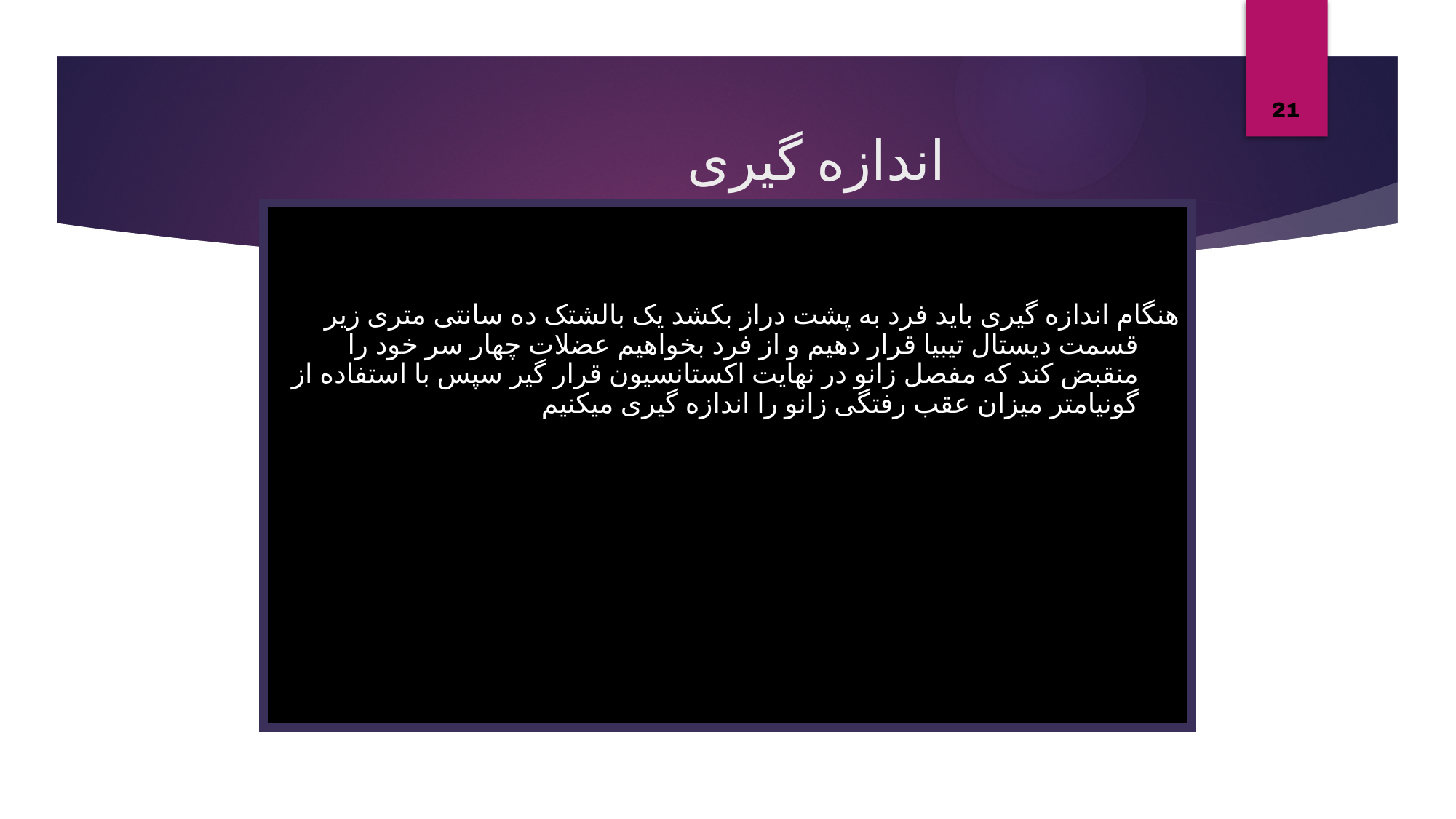

21
# اندازه گیری

هنگام اندازه گیری باید فرد به پشت دراز بکشد یک بالشتک ده سانتی متری زیر قسمت دیستال تیبیا قرار دهیم و از فرد بخواهیم عضلات چهار سر خود را منقبض کند که مفصل زانو در نهایت اکستانسیون قرار گیر سپس با استفاده از گونیامتر میزان عقب رفتگی زانو را اندازه گیری میکنیم